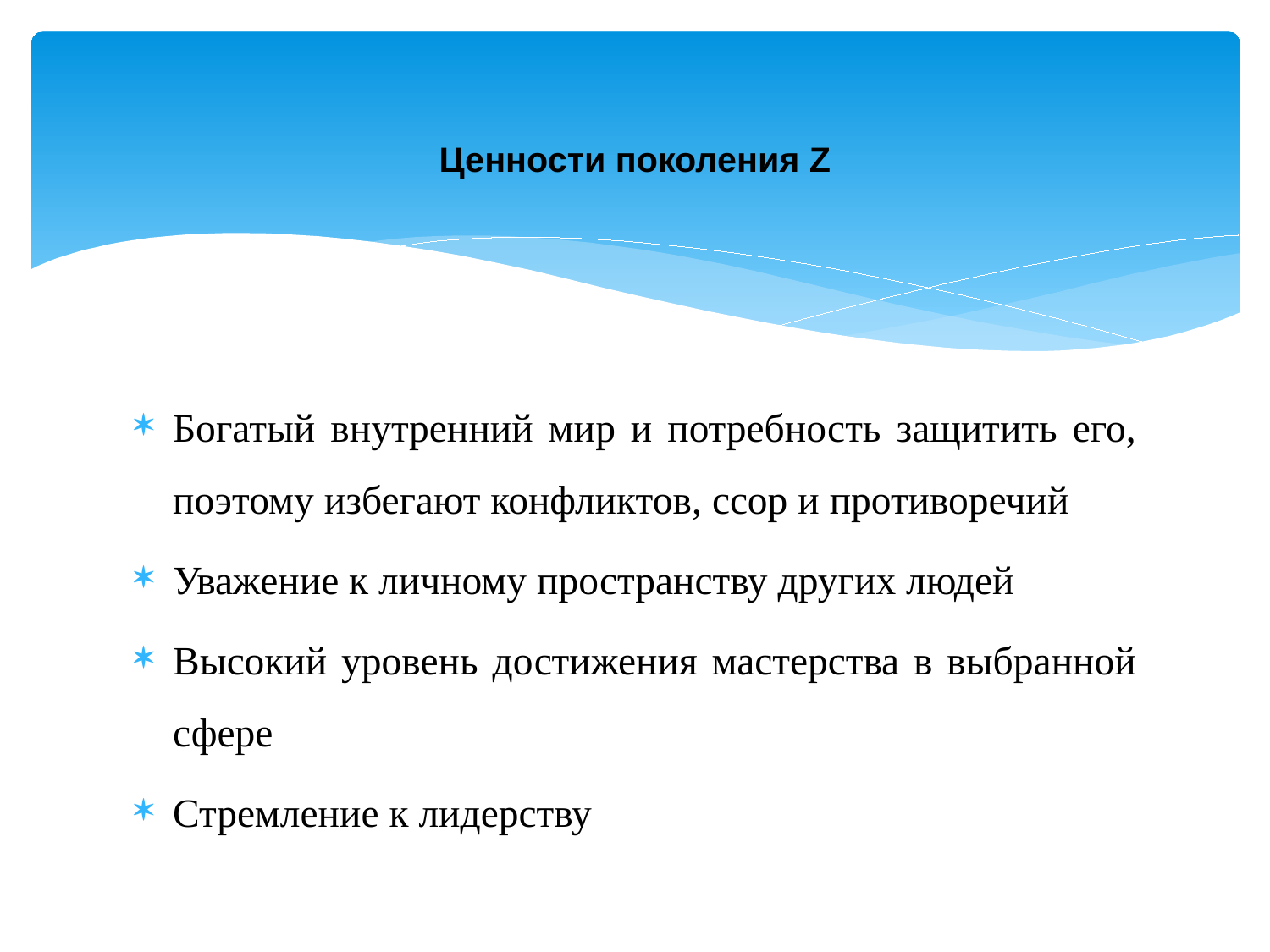

# Ценности поколения Z
Богатый внутренний мир и потребность защитить его, поэтому избегают конфликтов, ссор и противоречий
Уважение к личному пространству других людей
Высокий уровень достижения мастерства в выбранной сфере
Стремление к лидерству